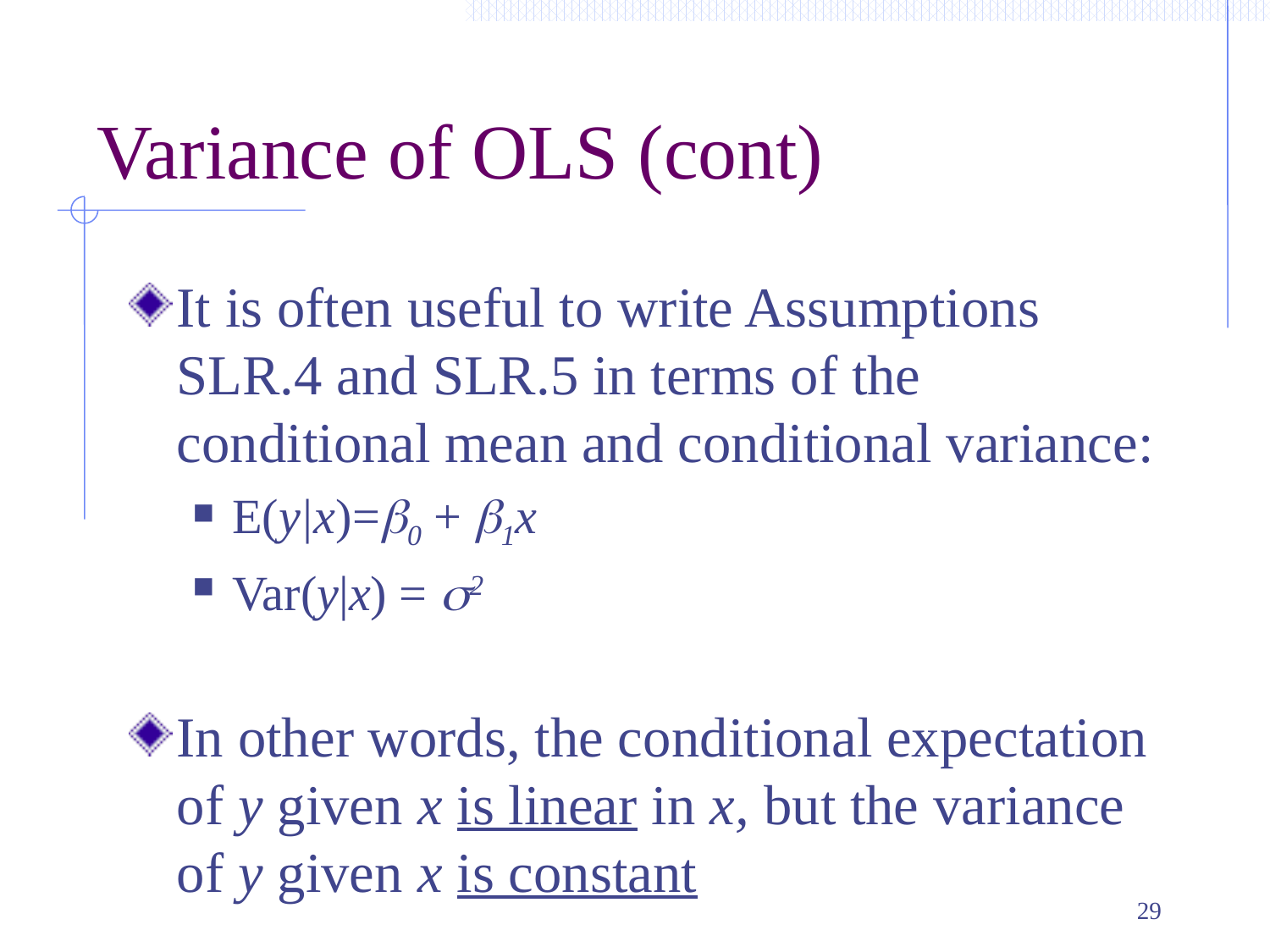

# Variance of OLS (cont)
It is often useful to write Assumptions SLR.4 and SLR.5 in terms of the conditional mean and conditional variance:
E(y|x)=β0 + β1x
Var(y|x) = σ2

In other words, the conditional expectation of y given x is linear in x, but the variance of y given x is constant
29